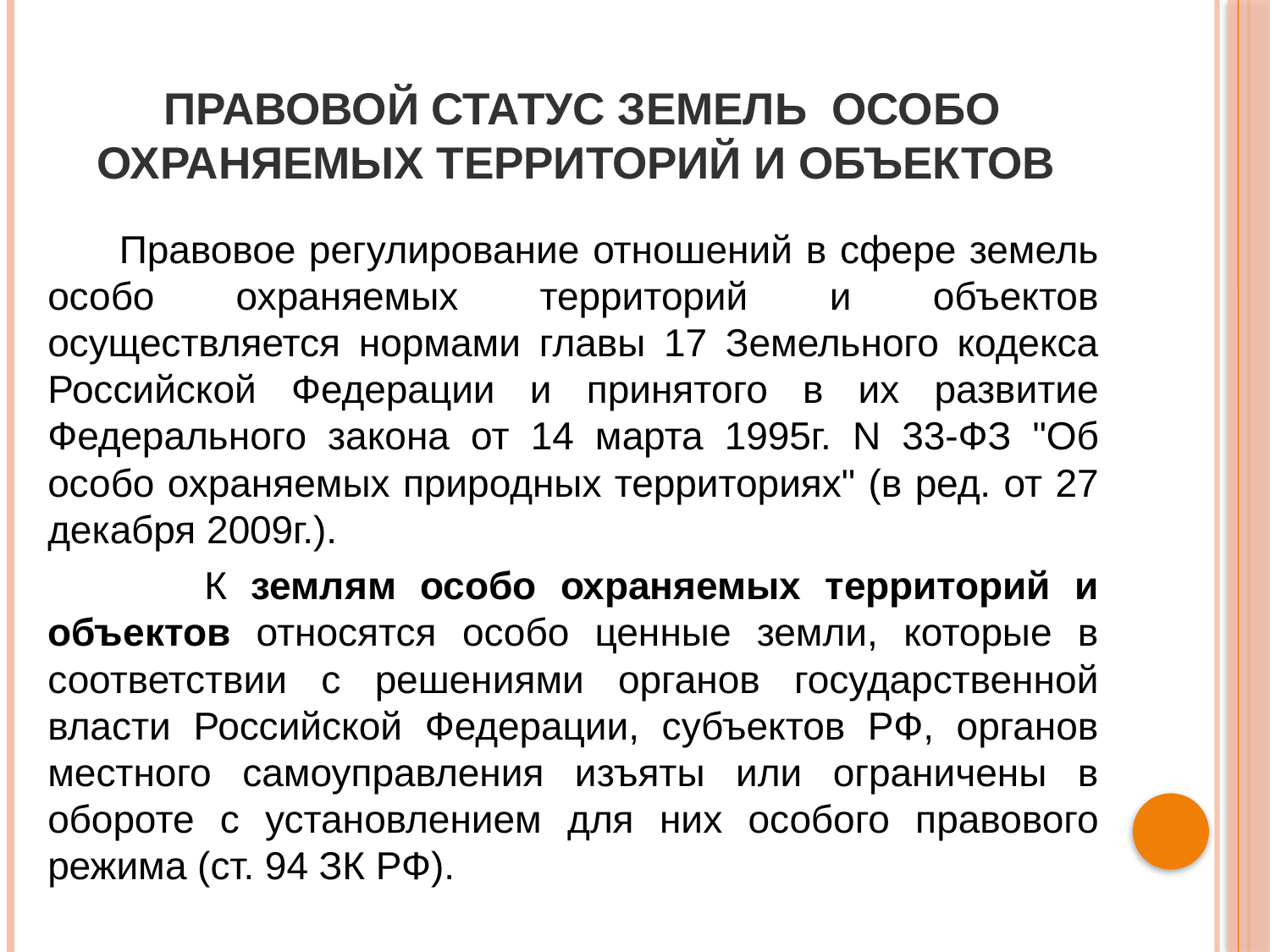

# Правовой статус земель  особо охраняемых территорий и объектов
        Правовое регулирование отношений в сфере земель особо охраняемых территорий и объектов осуществляется нормами главы 17 Земельного кодекса Российской Федерации и принятого в их развитие Федерального закона от 14 марта 1995г. N 33-ФЗ "Об особо охраняемых природных территориях" (в ред. от 27 декабря 2009г.).
        К землям особо охраняемых территорий и объектов относятся особо ценные земли, которые в соответствии с решениями органов государственной власти Российской Федерации, субъектов РФ, органов местного самоуправления изъяты или ограничены в обороте с установлением для них особого правового режима (ст. 94 ЗК РФ).